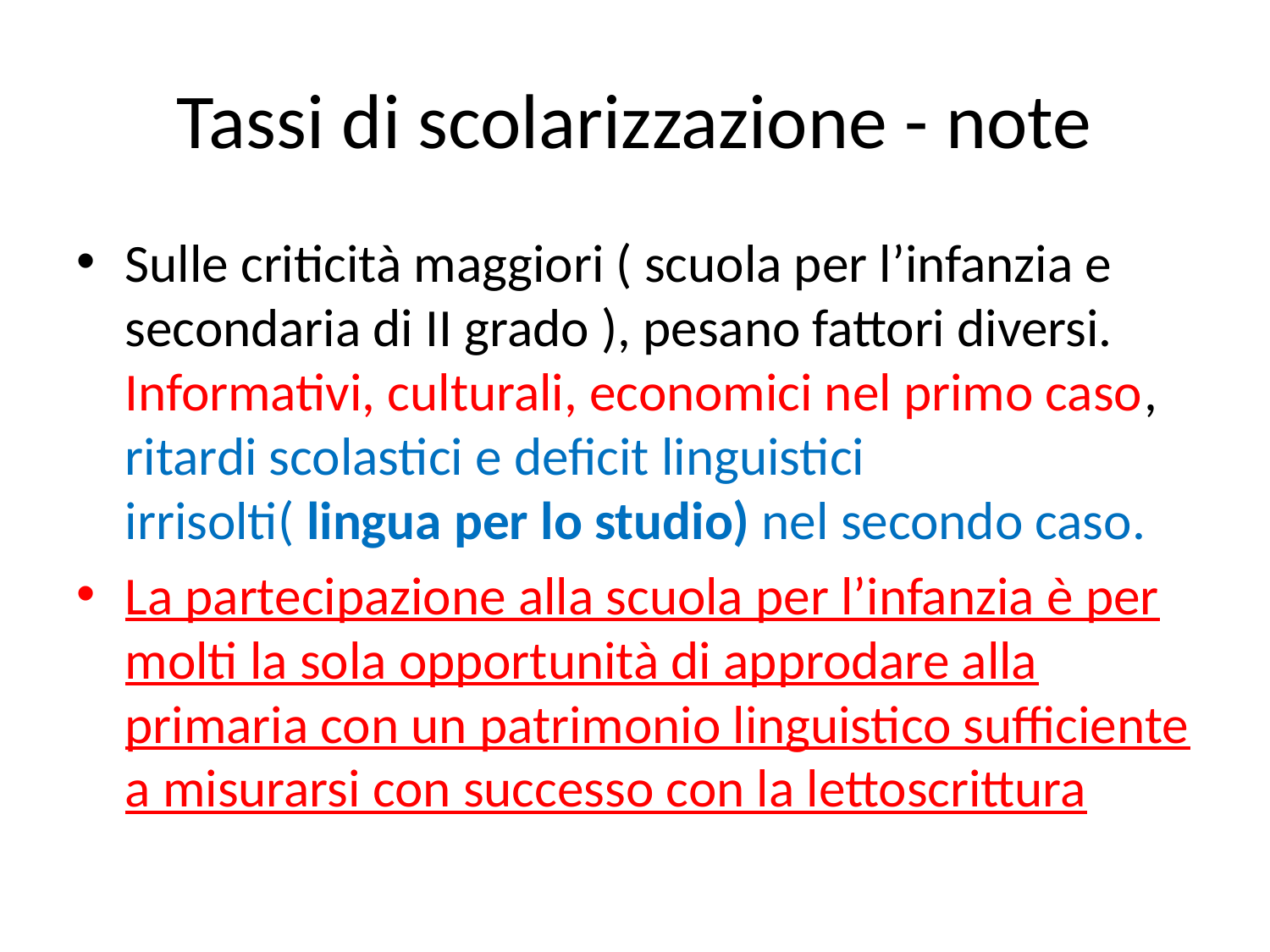

# Tassi di scolarizzazione - note
Sulle criticità maggiori ( scuola per l’infanzia e secondaria di II grado ), pesano fattori diversi. Informativi, culturali, economici nel primo caso,  ritardi scolastici e deficit linguistici irrisolti( lingua per lo studio) nel secondo caso.
La partecipazione alla scuola per l’infanzia è per molti la sola opportunità di approdare alla primaria con un patrimonio linguistico sufficiente a misurarsi con successo con la lettoscrittura